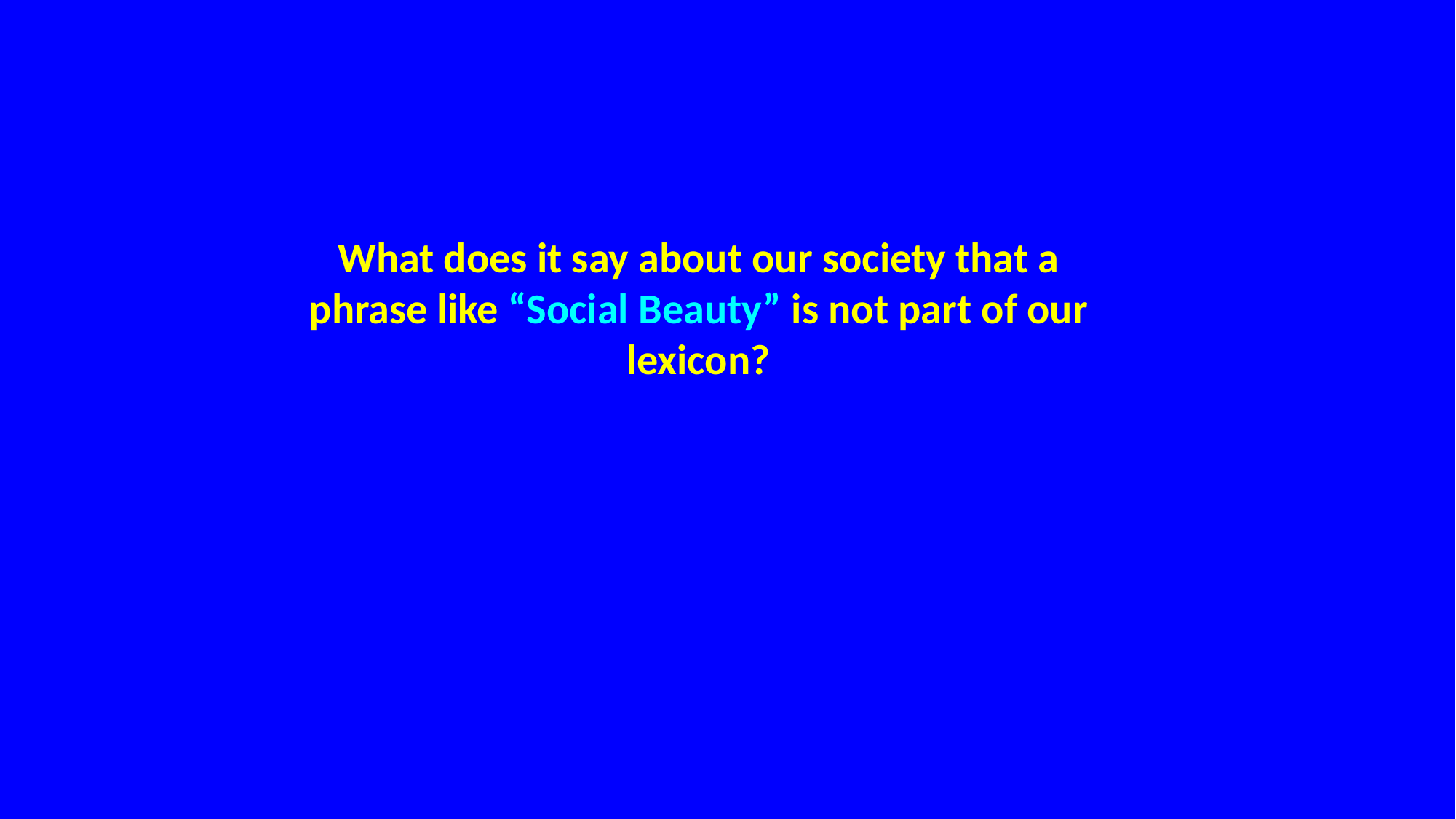

What does it say about our society that a phrase like “Social Beauty” is not part of our lexicon?